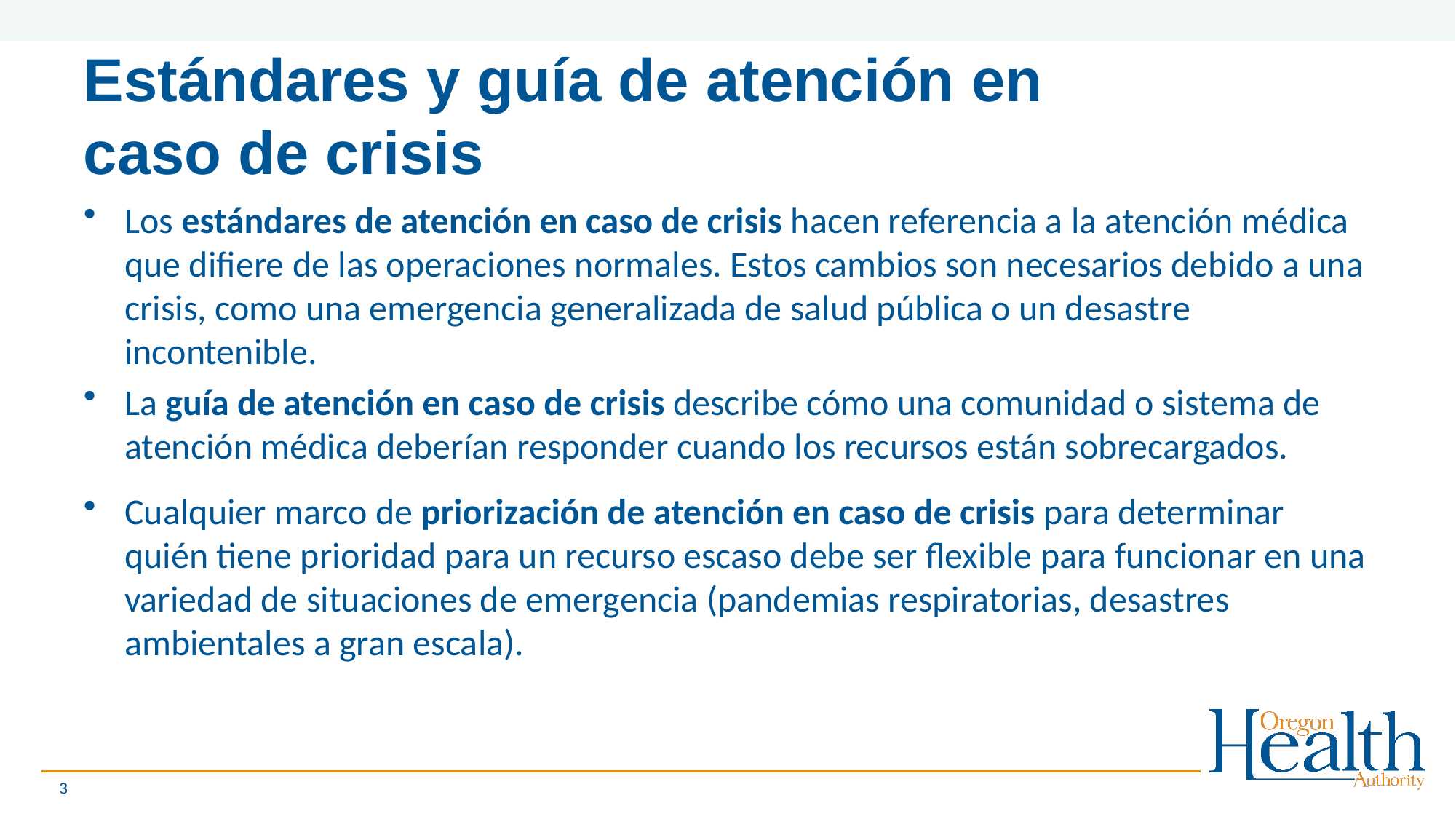

# Estándares y guía de atención en caso de crisis
Los estándares de atención en caso de crisis hacen referencia a la atención médica que difiere de las operaciones normales. Estos cambios son necesarios debido a una crisis, como una emergencia generalizada de salud pública o un desastre incontenible.
La guía de atención en caso de crisis describe cómo una comunidad o sistema de atención médica deberían responder cuando los recursos están sobrecargados.

Cualquier marco de priorización de atención en caso de crisis para determinar quién tiene prioridad para un recurso escaso debe ser flexible para funcionar en una variedad de situaciones de emergencia (pandemias respiratorias, desastres ambientales a gran escala).

3